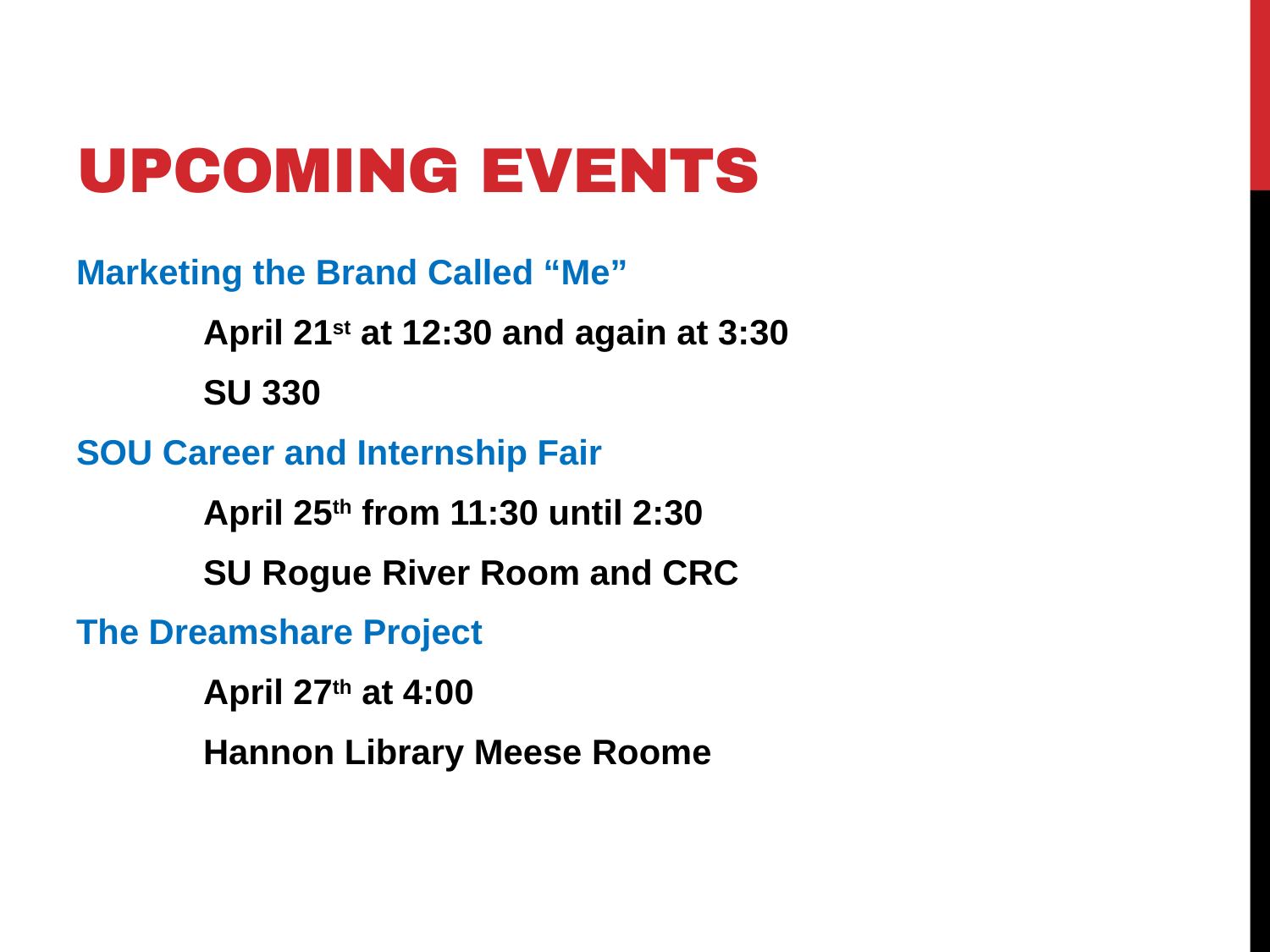

# Upcoming events
Marketing the Brand Called “Me”
	April 21st at 12:30 and again at 3:30
	SU 330
SOU Career and Internship Fair
	April 25th from 11:30 until 2:30
	SU Rogue River Room and CRC
The Dreamshare Project
	April 27th at 4:00
	Hannon Library Meese Roome